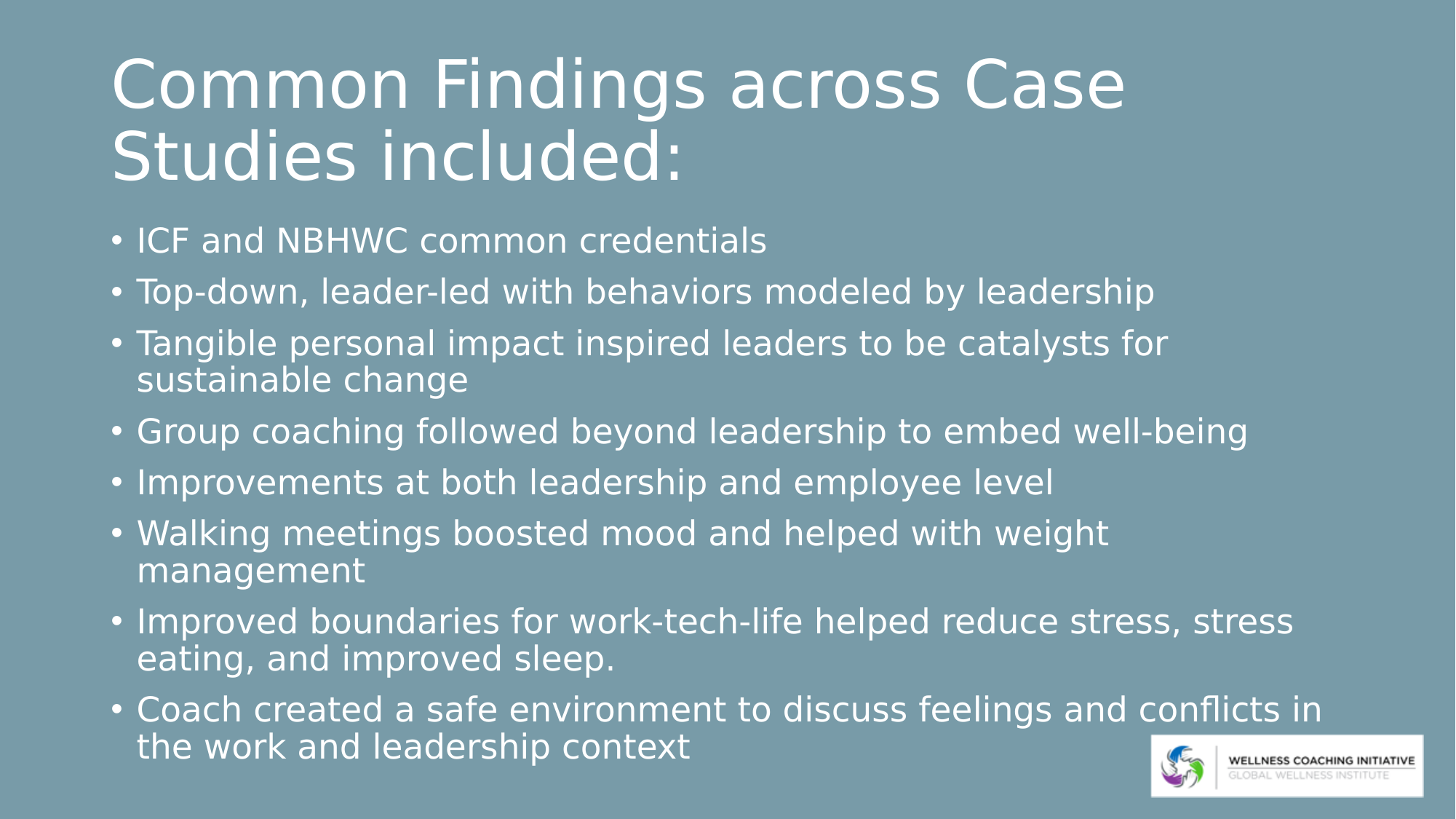

# Common Findings across Case Studies included:
ICF and NBHWC common credentials
Top-down, leader-led with behaviors modeled by leadership
Tangible personal impact inspired leaders to be catalysts for sustainable change
Group coaching followed beyond leadership to embed well-being
Improvements at both leadership and employee level
Walking meetings boosted mood and helped with weight management
Improved boundaries for work-tech-life helped reduce stress, stress eating, and improved sleep.
Coach created a safe environment to discuss feelings and conflicts in the work and leadership context